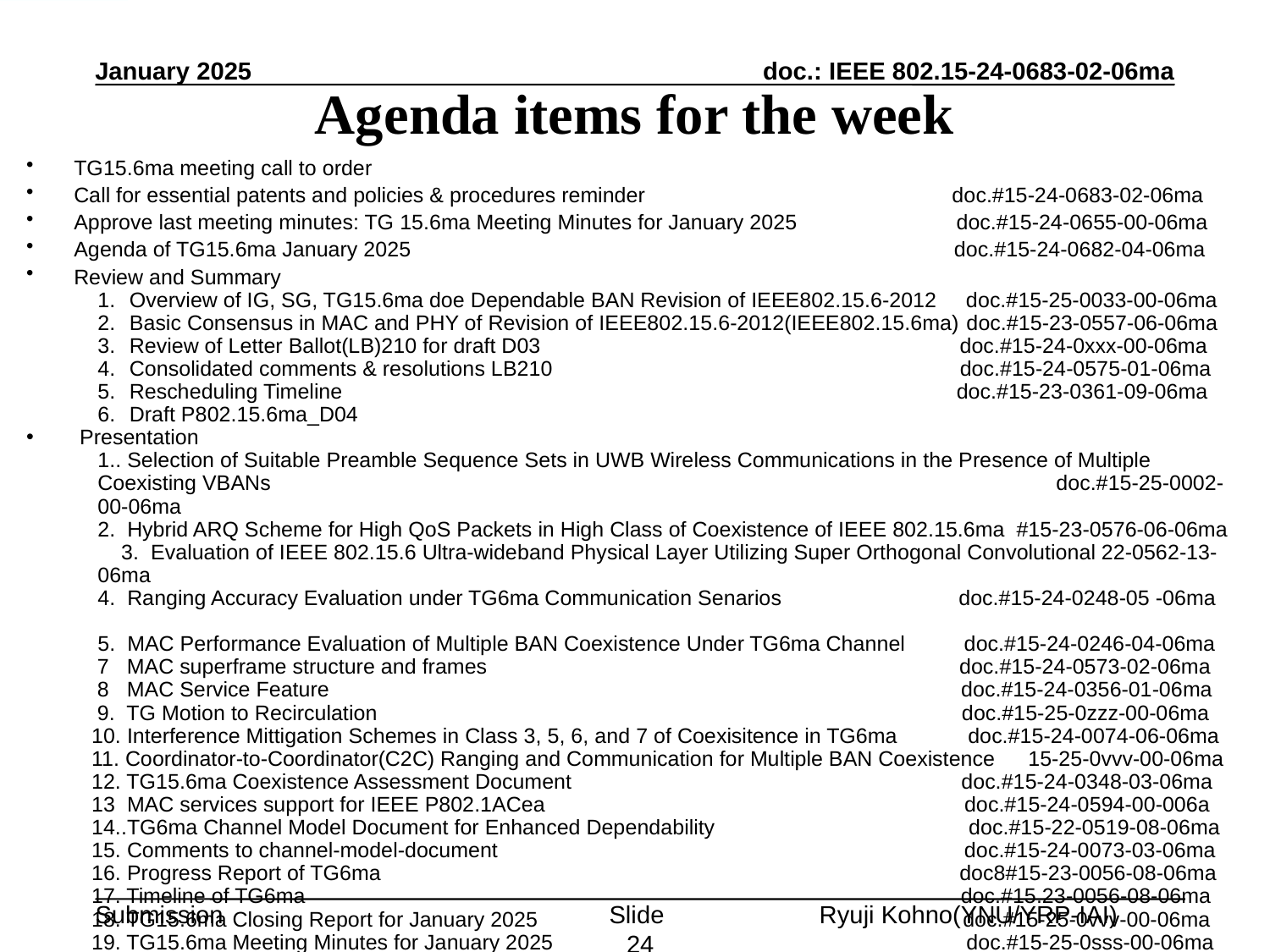

January 2025
# Agenda items for the week
TG15.6ma meeting call to order
Call for essential patents and policies & procedures reminder                                                    doc.#15-24-0683-02-06ma
Approve last meeting minutes: TG 15.6ma Meeting Minutes for January 2025                           doc.#15-24-0655-00-06ma
Agenda of TG15.6ma January 2025                                                                                            doc.#15-24-0682-04-06ma
Review and Summary
Overview of IG, SG, TG15.6ma doe Dependable BAN Revision of IEEE802.15.6-2012     doc.#15-25-0033-00-06ma
Basic Consensus in MAC and PHY of Revision of IEEE802.15.6-2012(IEEE802.15.6ma) doc.#15-23-0557-06-06ma
Review of Letter Ballot(LB)210 for draft D03                                                                       doc.#15-24-0xxx-00-06ma
Consolidated comments & resolutions LB210                                                                     doc.#15-24-0575-01-06ma
Rescheduling Timeline                                                                                                        doc.#15-23-0361-09-06ma
Draft P802.15.6ma_D04
     Presentation
1.. Selection of Suitable Preamble Sequence Sets in UWB Wireless Communications in the Presence of Multiple Coexisting VBANs                                                                                                                                     doc.#15-25-0002-00-06ma
2.  Hybrid ARQ Scheme for High QoS Packets in High Class of Coexistence of IEEE 802.15.6ma  #15-23-0576-06-06ma         3.  Evaluation of IEEE 802.15.6 Ultra-wideband Physical Layer Utilizing Super Orthogonal Convolutional 22-0562-13-06ma
4.  Ranging Accuracy Evaluation under TG6ma Communication Senarios                              doc.#15-24-0248-05 -06ma
5.  MAC Performance Evaluation of Multiple BAN Coexistence Under TG6ma Channel          doc.#15-24-0246-04-06ma
            7   MAC superframe structure and frames                                                                                doc.#15-24-0573-02-06ma
            8   MAC Service Feature                                                                                                           doc.#15-24-0356-01-06ma
            9.  TG Motion to Recirculation                                                                                                   doc.#15-25-0zzz-00-06ma
           10. Interference Mittigation Schemes in Class 3, 5, 6, and 7 of Coexisitence in TG6ma            doc.#15-24-0074-06-06ma
           11. Coordinator-to-Coordinator(C2C) Ranging and Communication for Multiple BAN Coexistence　15-25-0vvv-00-06ma
           12. TG15.6ma Coexistence Assessment Document                                                                  doc.#15-24-0348-03-06ma
           13  MAC services support for IEEE P802.1ACea                                                                       doc.#15-24-0594-00-006a
           14..TG6ma Channel Model Document for Enhanced Dependability                                           doc.#15-22-0519-08-06ma
           15. Comments to channel-model-document                                                                               doc.#15-24-0073-03-06ma
           16. Progress Report of TG6ma                                                                                                  doc8#15-23-0056-08-06ma
           17. Timeline of TG6ma                                                                                                               doc.#15.23-0056-08-06ma
           18. TG15.6ma Closing Report for January 2025                                                                        doc.#15-25-0vvv-00-06ma
           19. TG15.6ma Meeting Minutes for January 2025                                                                      doc.#15-25-0sss-00-06ma

Slide 24